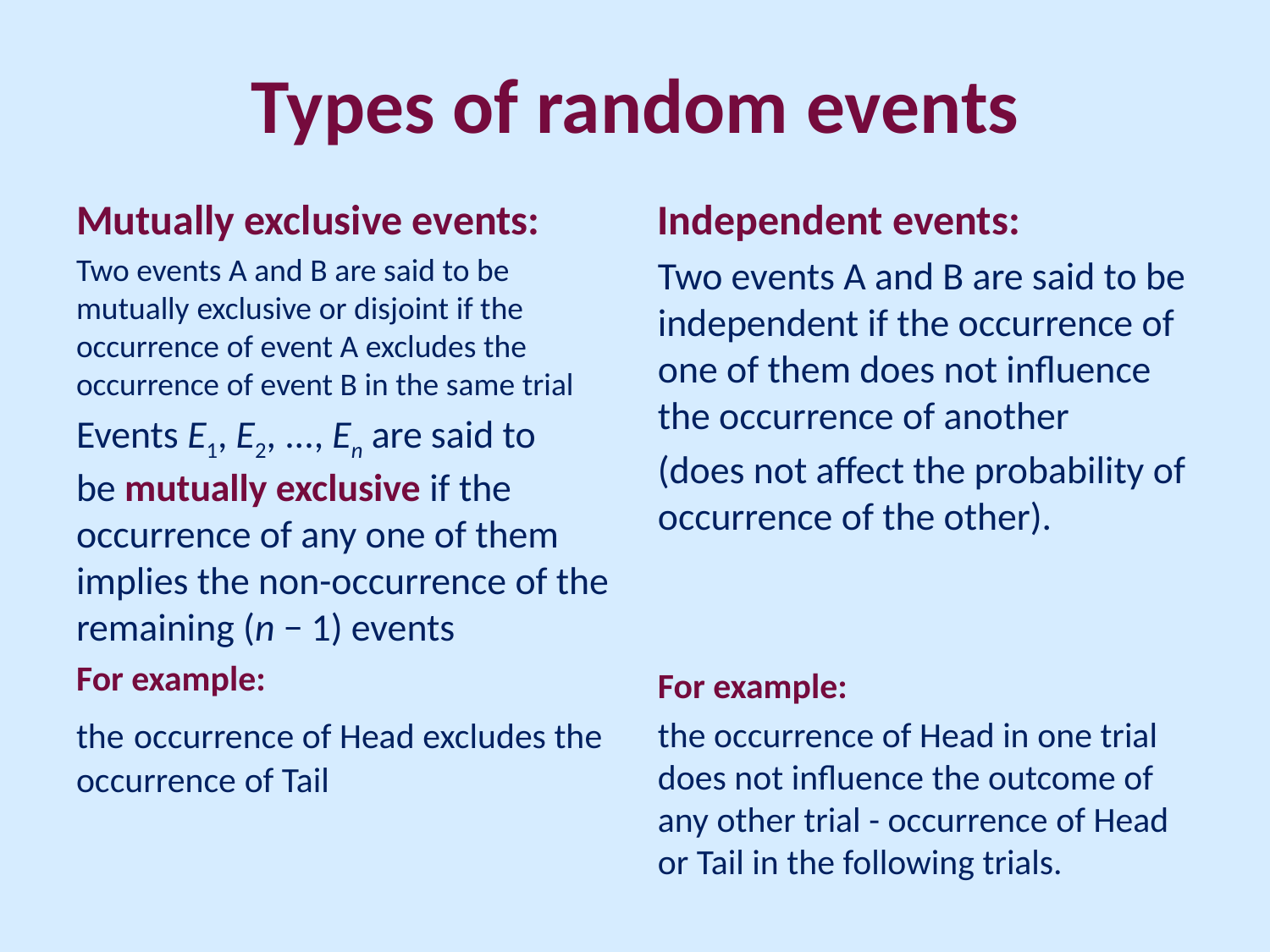

# Types of random events
Mutually exclusive events:
Two events A and B are said to be mutually exclusive or disjoint if the occurrence of event A excludes the occurrence of event B in the same trial
Events E1, E2, ..., En are said to be mutually exclusive if the occurrence of any one of them implies the non-occurrence of the remaining (n − 1) events
For example:
the occurrence of Head excludes the occurrence of Tail

Independent events:
Two events A and B are said to be independent if the occurrence of one of them does not influence the occurrence of another
(does not affect the probability of occurrence of the other).

For example:
the occurrence of Head in one trial does not influence the outcome of any other trial - occurrence of Head or Tail in the following trials.